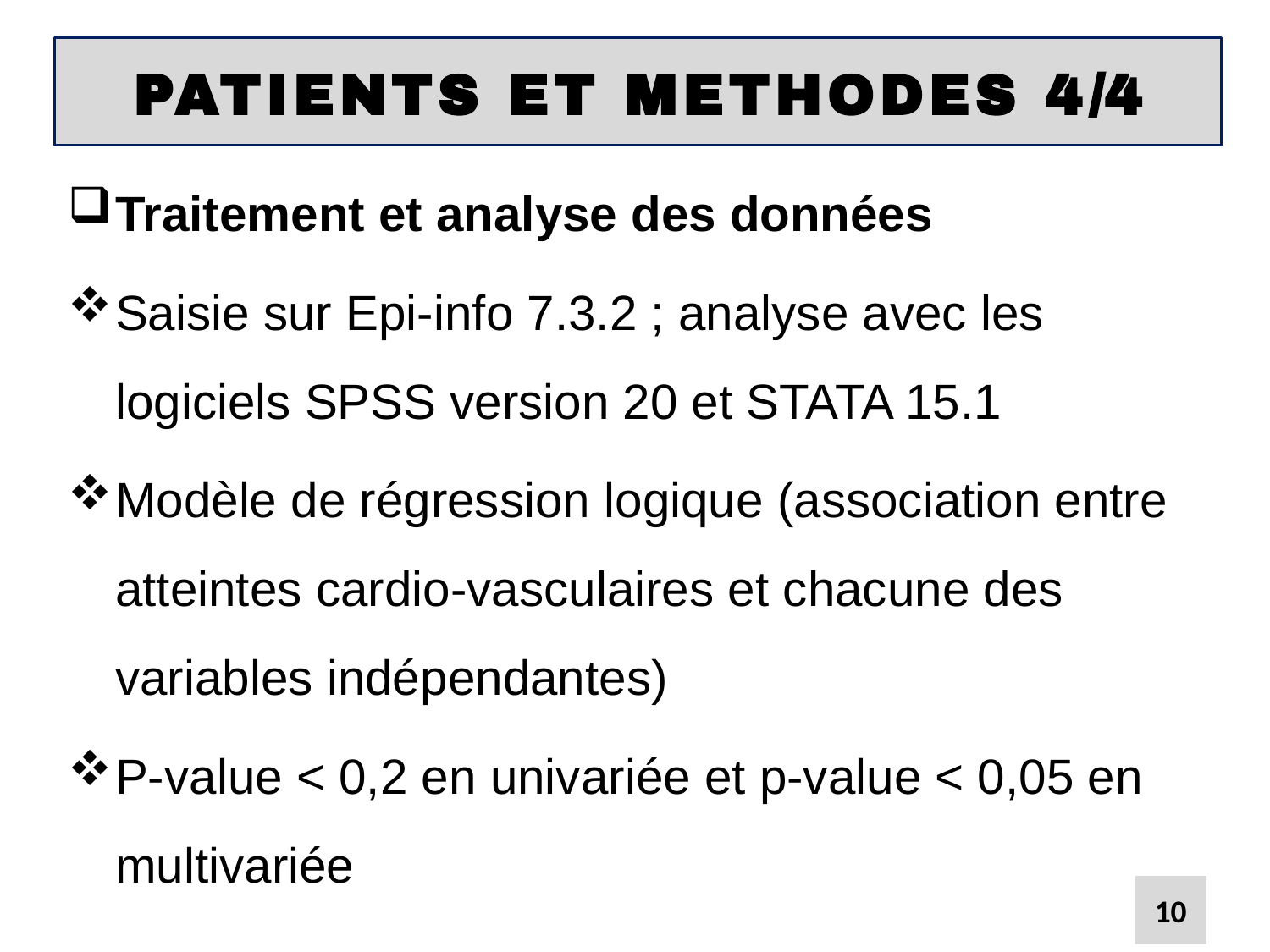

# PATIENTS ET METHODES 4/4
Traitement et analyse des données
Saisie sur Epi-info 7.3.2 ; analyse avec les logiciels SPSS version 20 et STATA 15.1
Modèle de régression logique (association entre atteintes cardio-vasculaires et chacune des variables indépendantes)
P-value < 0,2 en univariée et p-value < 0,05 en multivariée

10